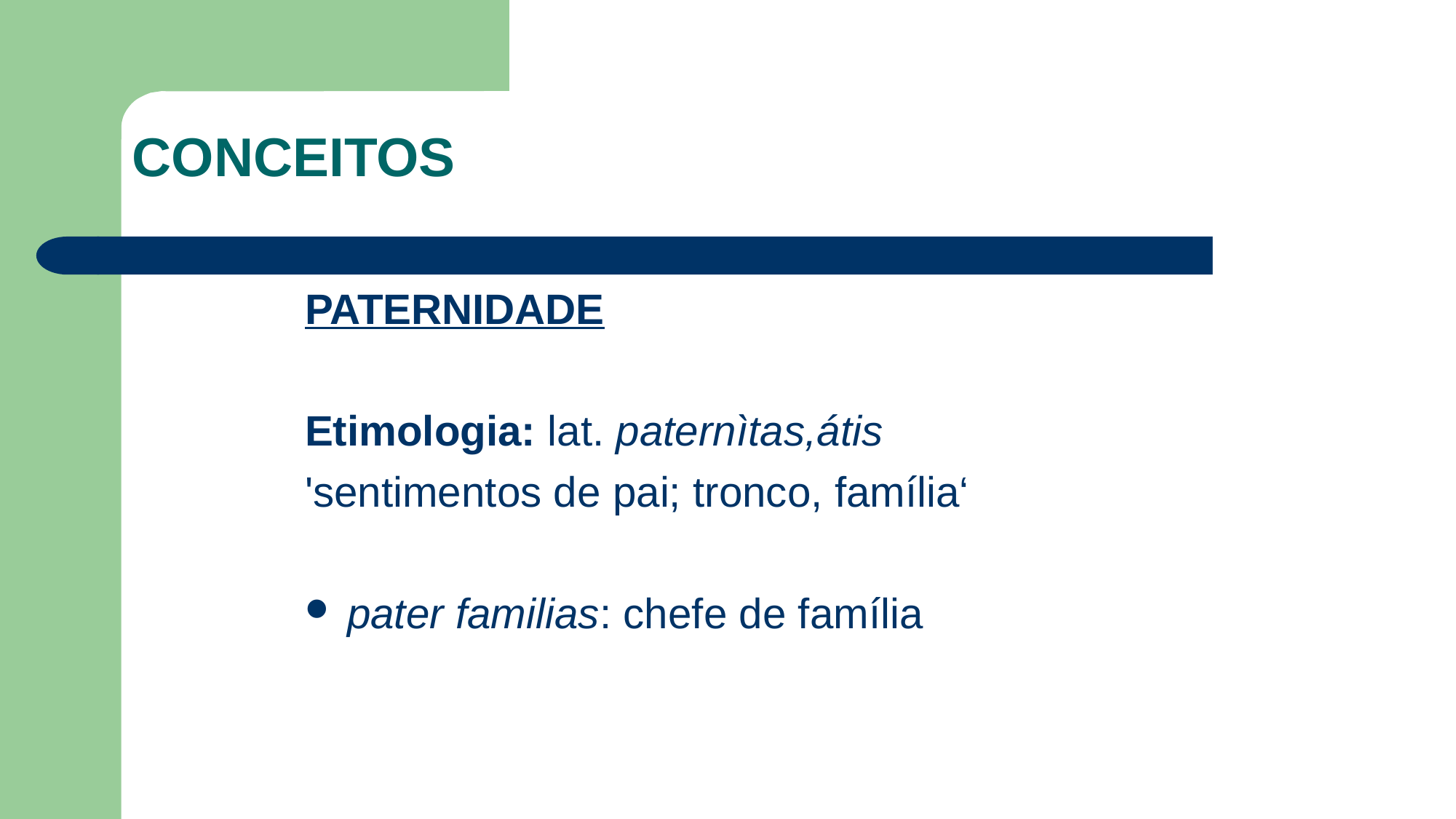

CONCEITOS
PATERNIDADE

Etimologia: lat. paternìtas,átis
'sentimentos de pai; tronco, família‘

pater familias: chefe de família